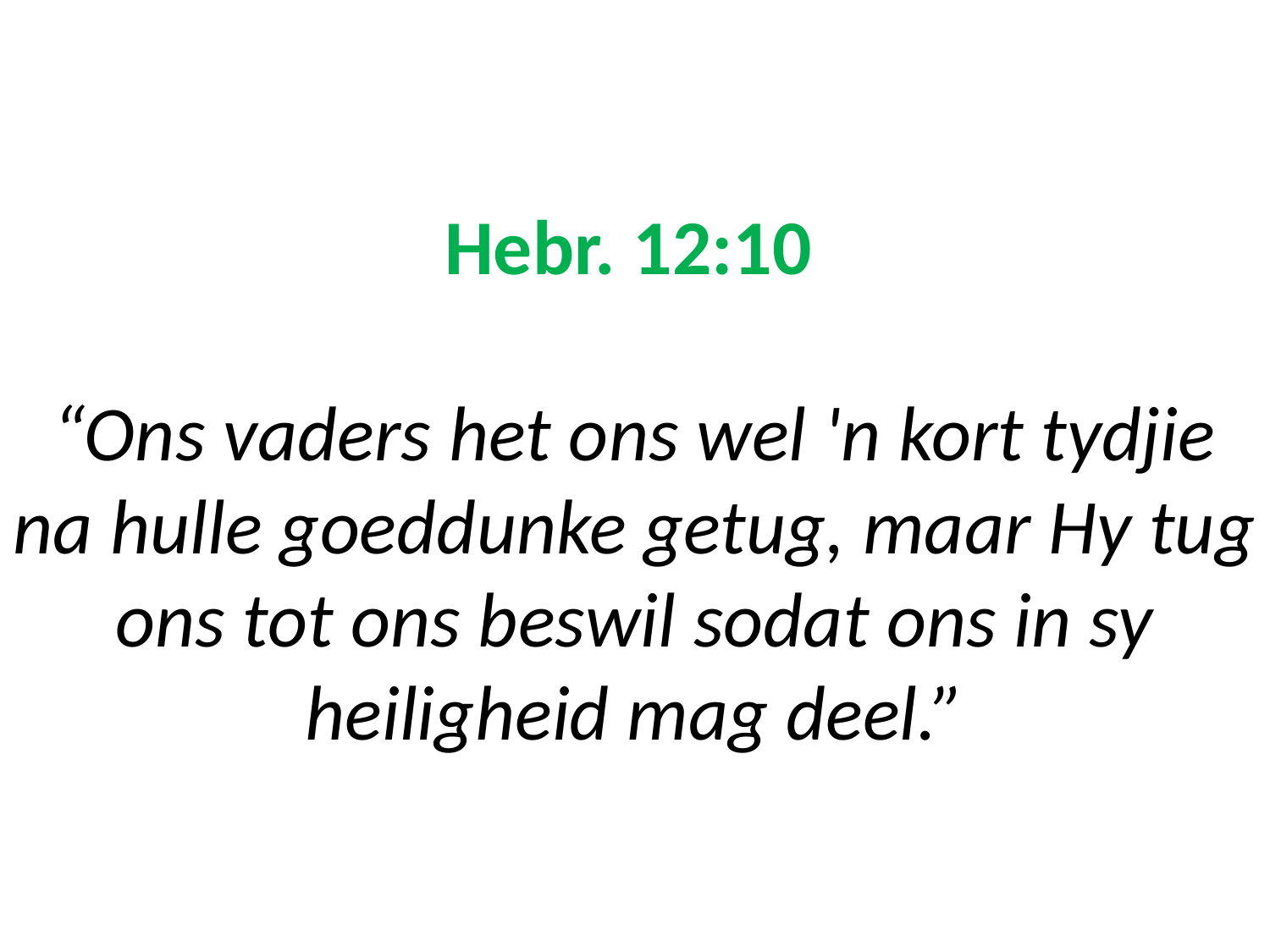

# Hebr. 12:10 “Ons vaders het ons wel 'n kort tydjie na hulle goeddunke getug, maar Hy tug ons tot ons beswil sodat ons in sy heiligheid mag deel.”